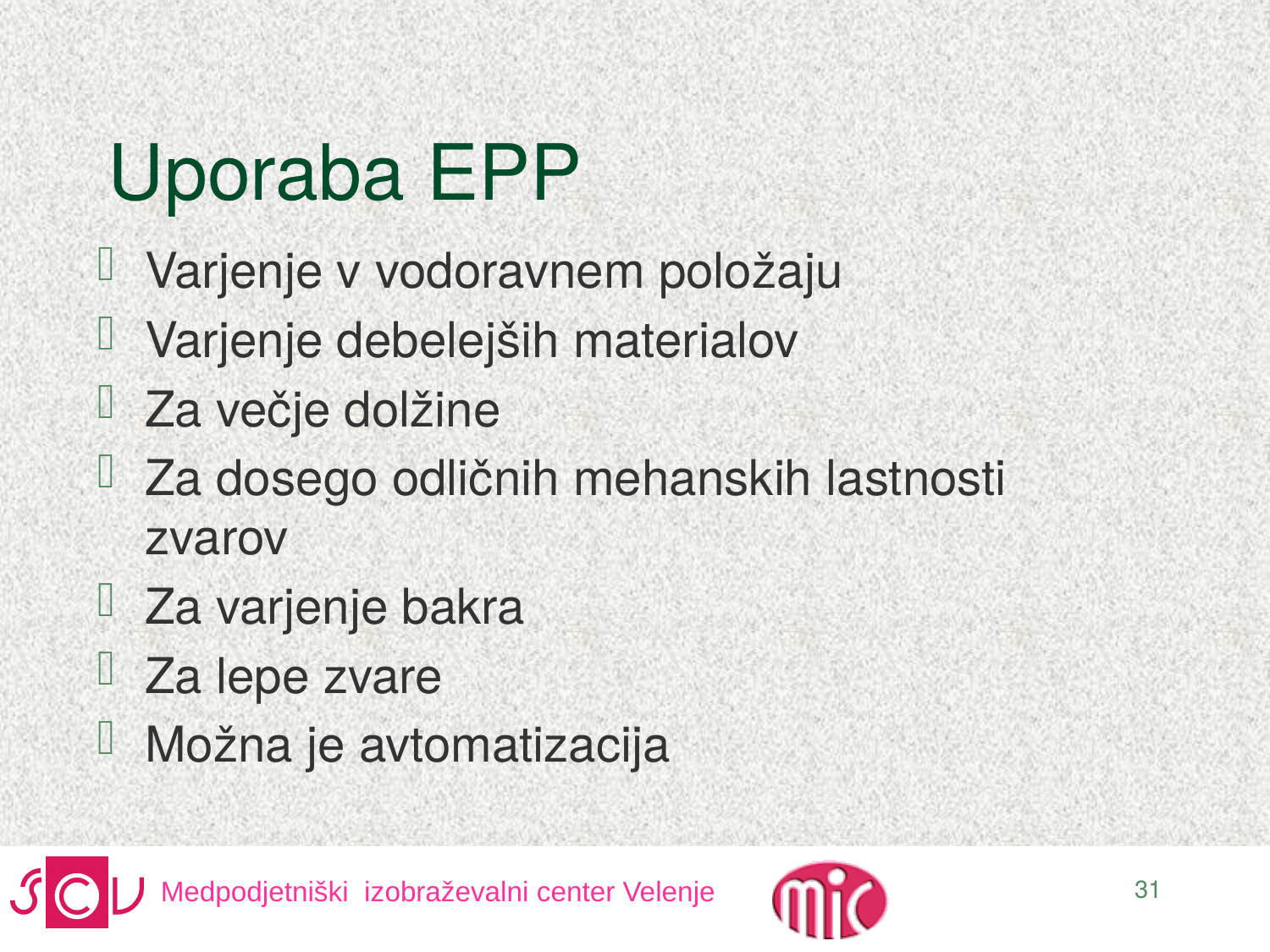

# Uporaba EPP
Varjenje v vodoravnem položaju
Varjenje debelejših materialov
Za večje dolžine
Za dosego odličnih mehanskih lastnosti zvarov
Za varjenje bakra
Za lepe zvare
Možna je avtomatizacija
31